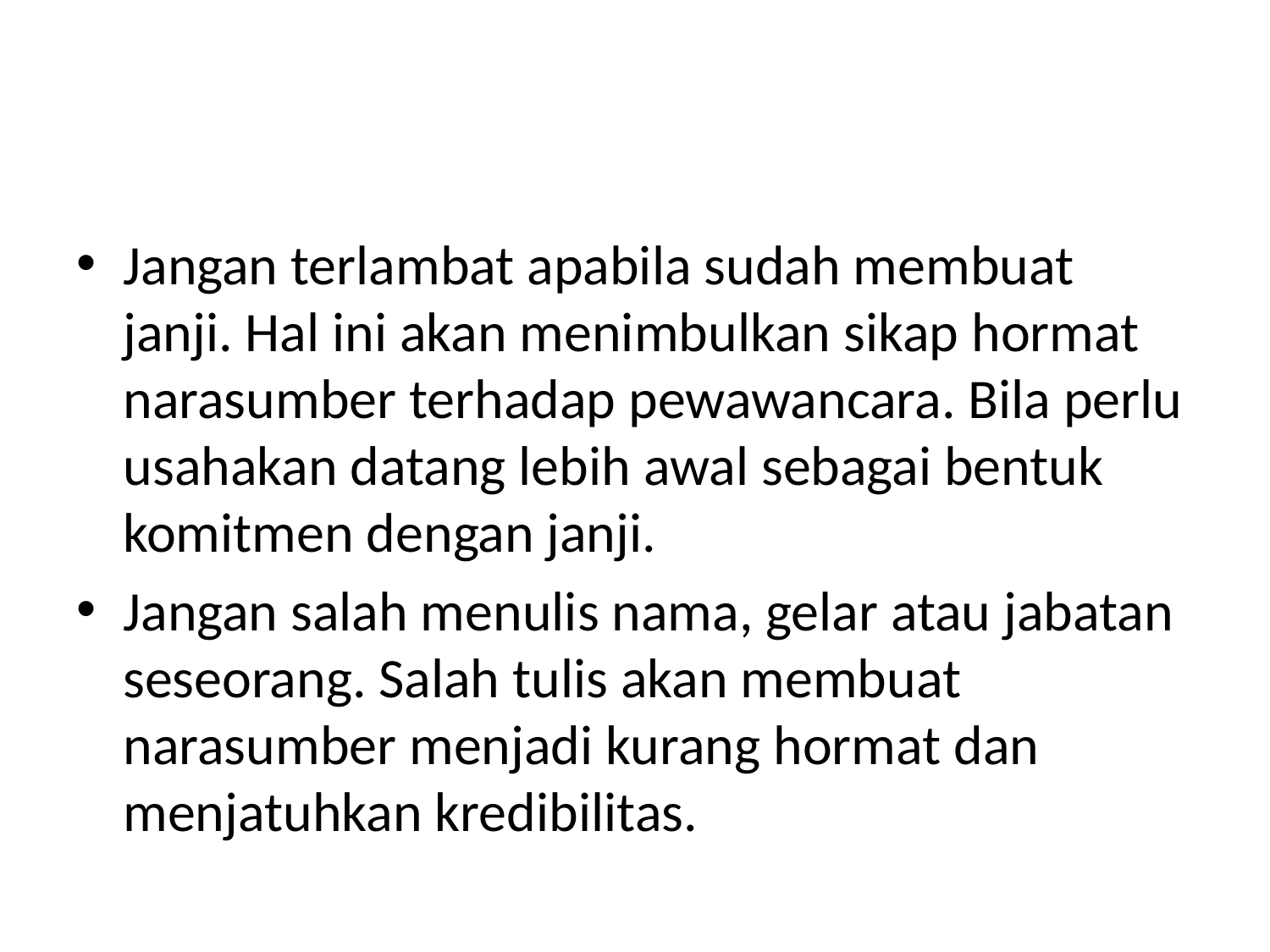

#
Jangan terlambat apabila sudah membuat janji. Hal ini akan menimbulkan sikap hormat narasumber terhadap pewawancara. Bila perlu usahakan datang lebih awal sebagai bentuk komitmen dengan janji.
Jangan salah menulis nama, gelar atau jabatan seseorang. Salah tulis akan membuat narasumber menjadi kurang hormat dan menjatuhkan kredibilitas.